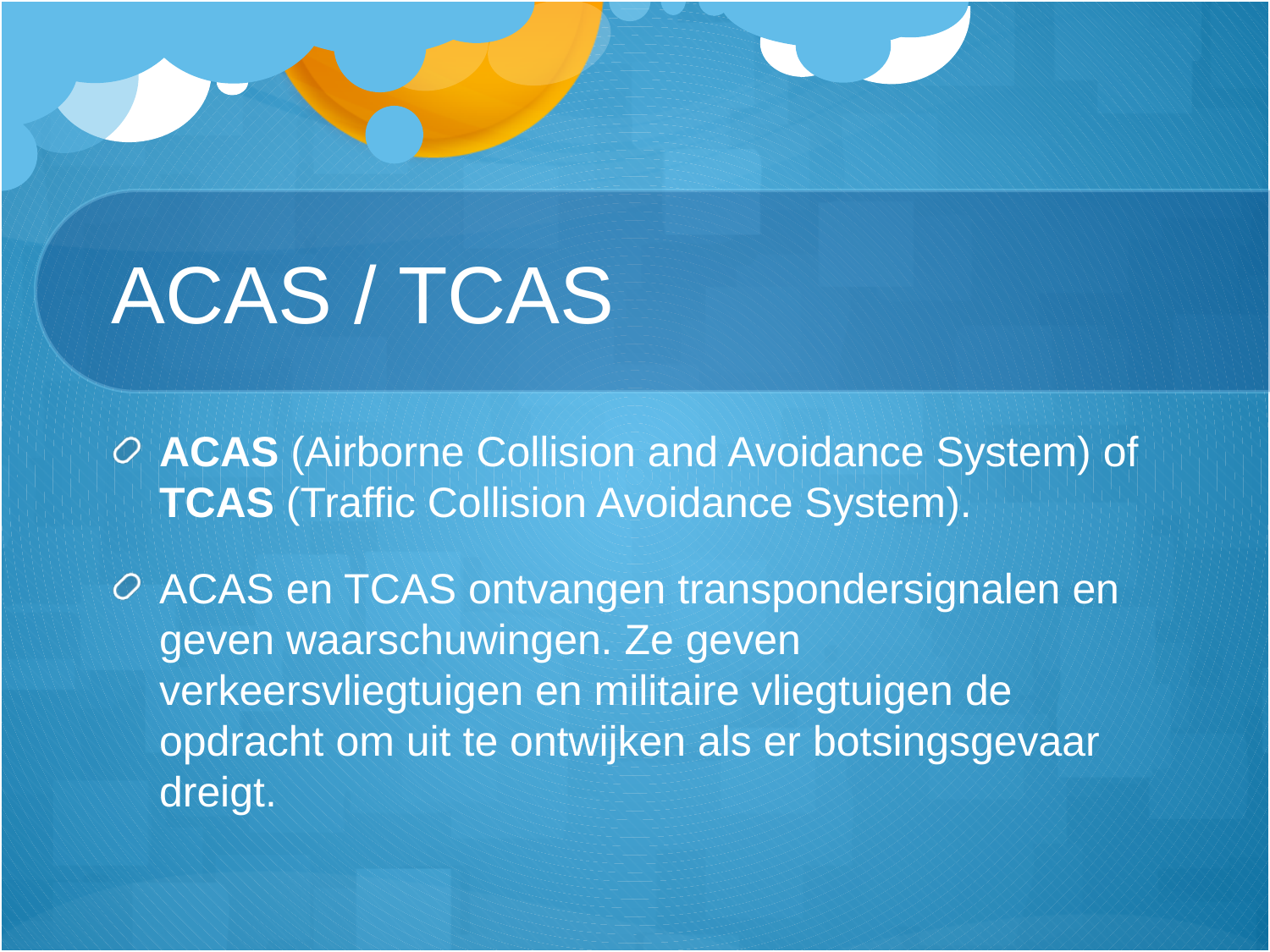

# ACAS / TCAS
ACAS (Airborne Collision and Avoidance System) of TCAS (Traffic Collision Avoidance System).
ACAS en TCAS ontvangen transpondersignalen en geven waarschuwingen. Ze geven verkeersvliegtuigen en militaire vliegtuigen de opdracht om uit te ontwijken als er botsingsgevaar dreigt.